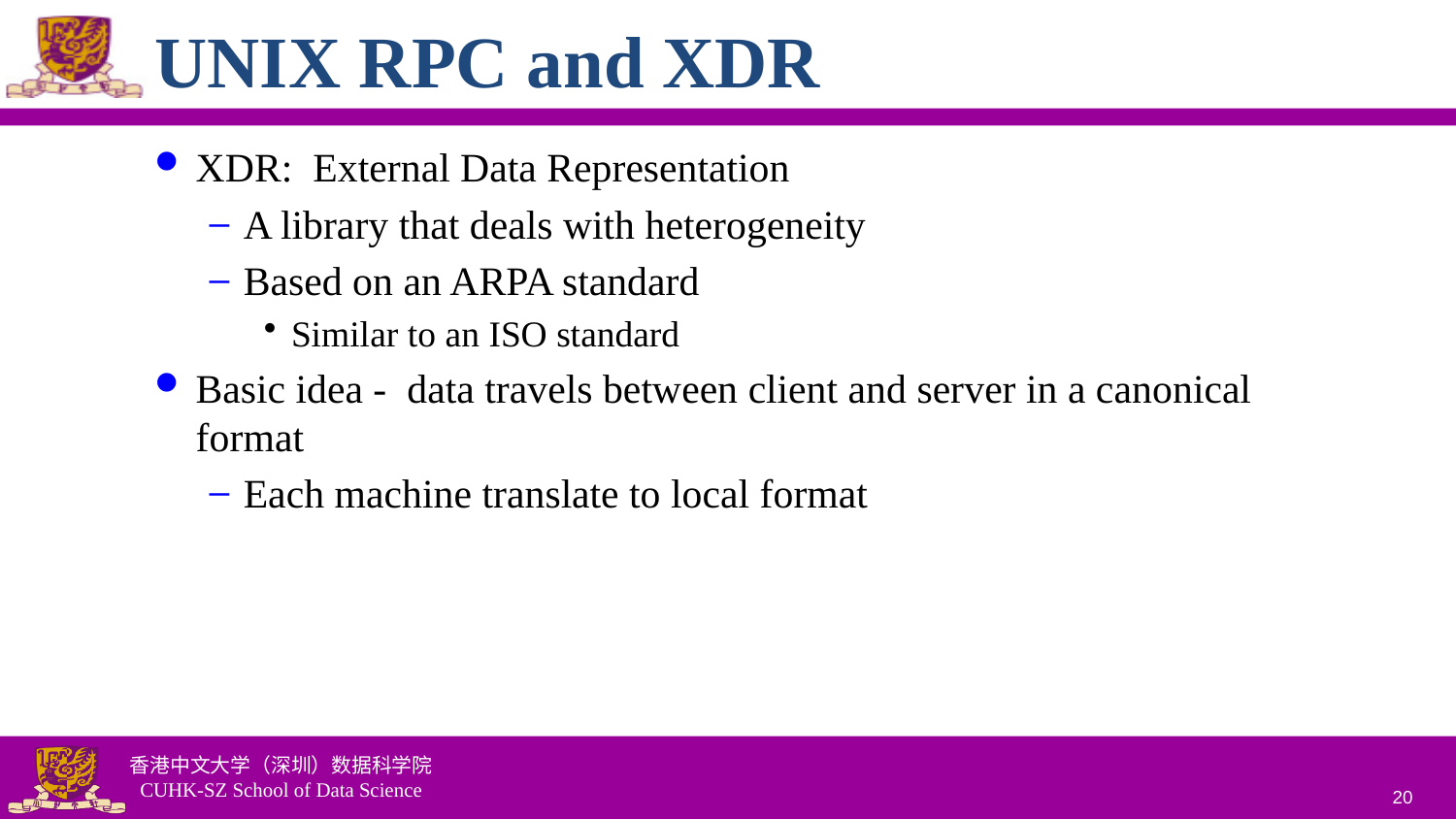

# UNIX RPC and XDR
XDR:  External Data Representation
A library that deals with heterogeneity
Based on an ARPA standard
Similar to an ISO standard
Basic idea -  data travels between client and server in a canonical format
Each machine translate to local format
20